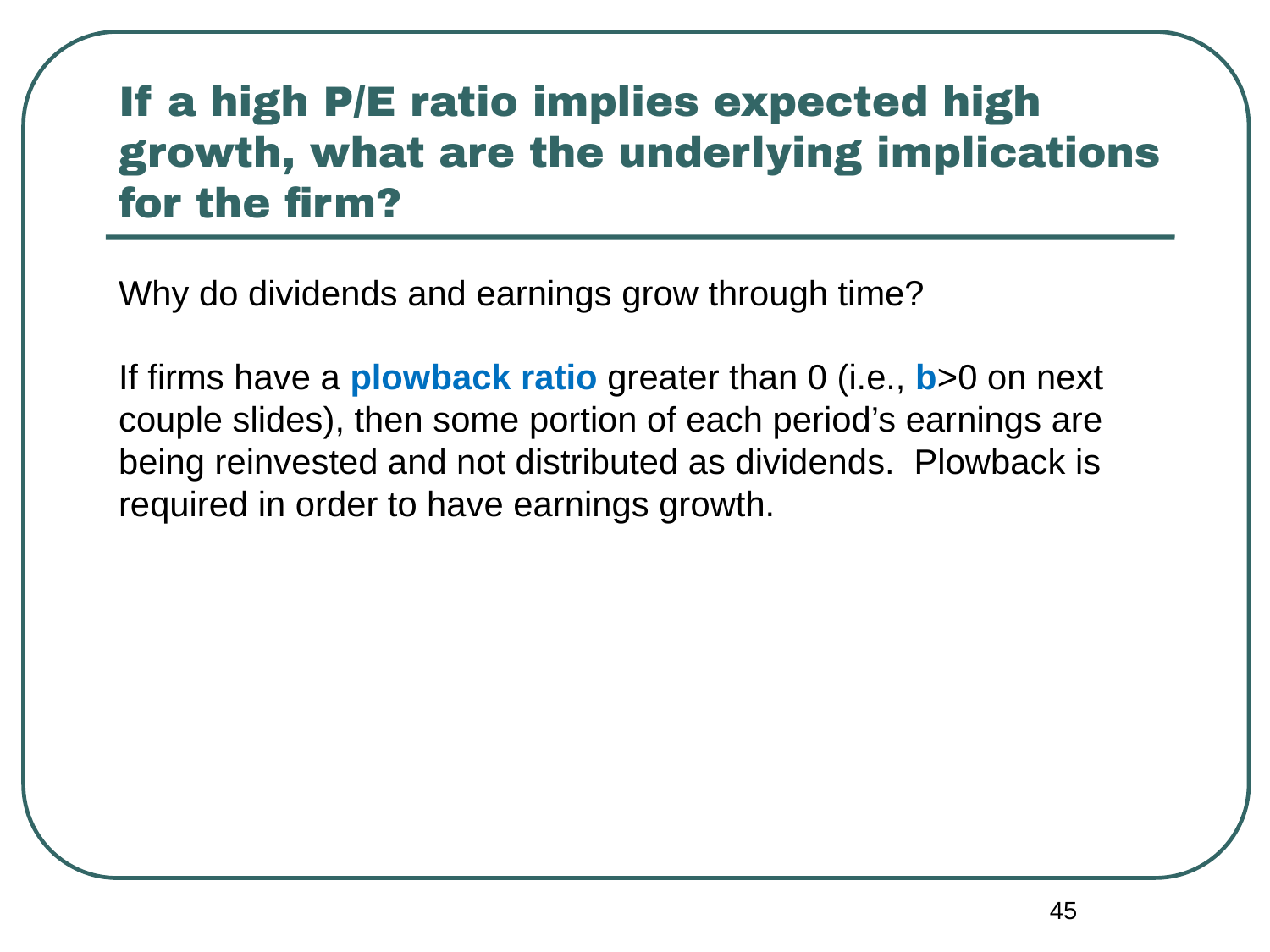

# If a high P/E ratio implies expected high growth, what are the underlying implications for the firm?
Why do dividends and earnings grow through time?

If firms have a plowback ratio greater than 0 (i.e., b>0 on next couple slides), then some portion of each period’s earnings are being reinvested and not distributed as dividends.  Plowback is required in order to have earnings growth.

45